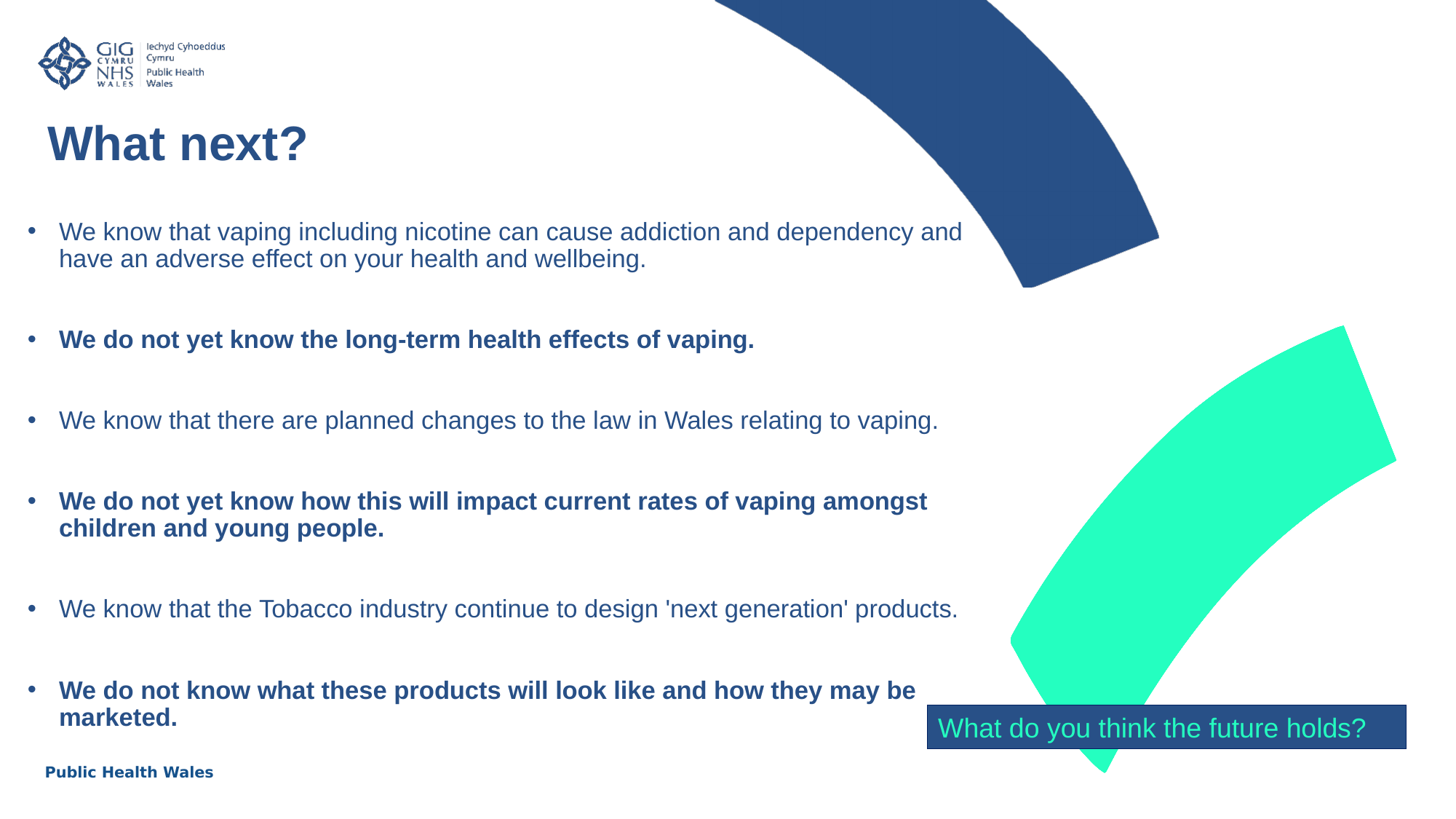

What next?

We know that vaping including nicotine can cause addiction and dependency and have an adverse effect on your health and wellbeing.

We do not yet know the long-term health effects of vaping.

We know that there are planned changes to the law in Wales relating to vaping.

We do not yet know how this will impact current rates of vaping amongst children and young people.

We know that the Tobacco industry continue to design 'next generation' products.

We do not know what these products will look like and how they may be marketed.

What do you think the future holds?